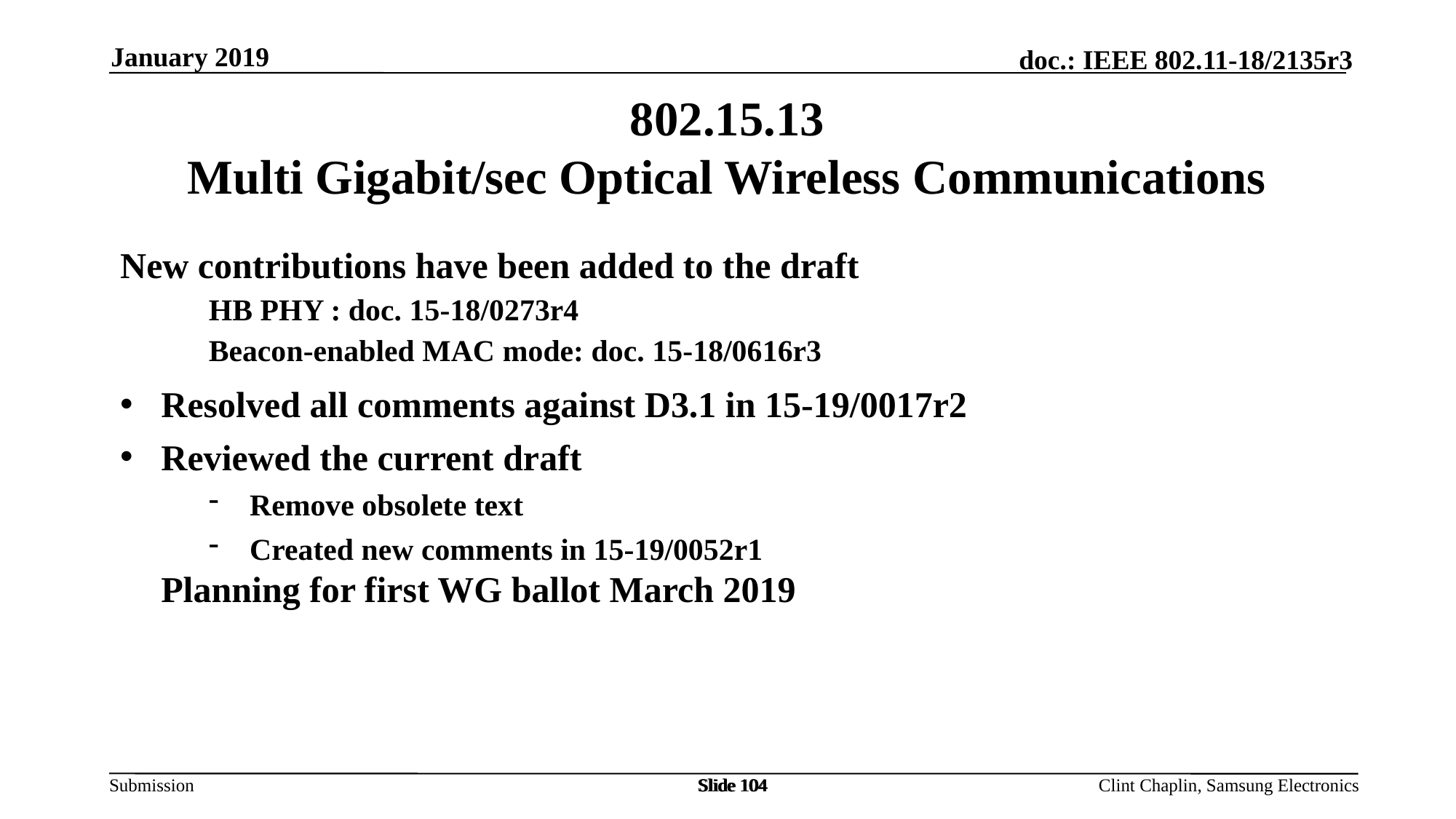

January 2019
# 802.15.13 Multi Gigabit/sec Optical Wireless Communications
New contributions have been added to the draft
HB PHY : doc. 15-18/0273r4
Beacon-enabled MAC mode: doc. 15-18/0616r3
Resolved all comments against D3.1 in 15-19/0017r2
Reviewed the current draft
Remove obsolete text
Created new comments in 15-19/0052r1
Planning for first WG ballot March 2019
Slide 104
Slide 104
Slide 104
Clint Chaplin, Samsung Electronics